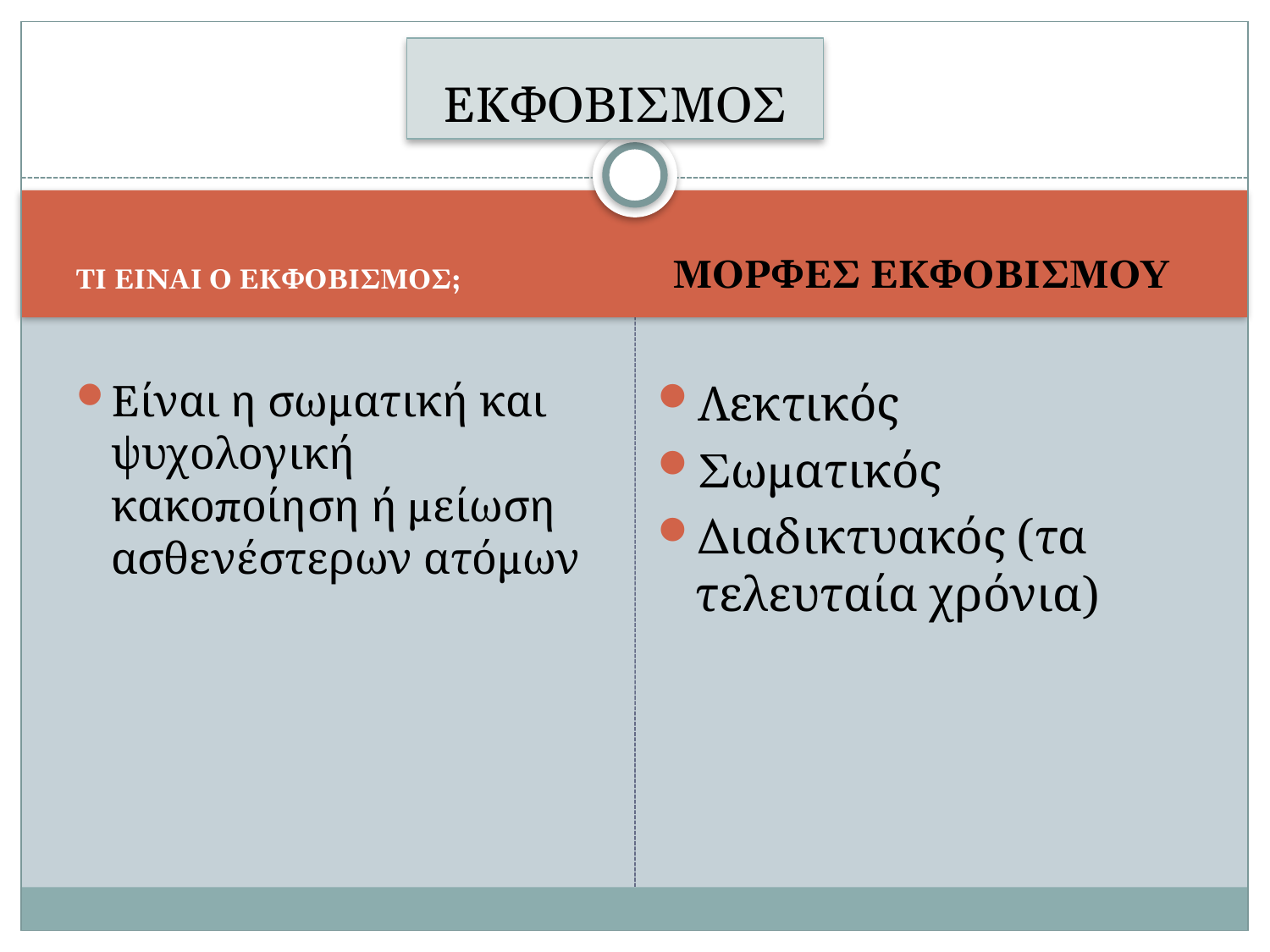

# ΕΚΦΟΒΙΣΜΟΣ
ΜΟΡΦΕΣ ΕΚΦΟΒΙΣΜΟΥ
ΤΙ ΕΙΝΑΙ Ο ΕΚΦΟΒΙΣΜΟΣ;
Είναι η σωματική και ψυχολογική κακοποίηση ή μείωση ασθενέστερων ατόμων

Λεκτικός
Σωματικός
Διαδικτυακός (τα τελευταία χρόνια)